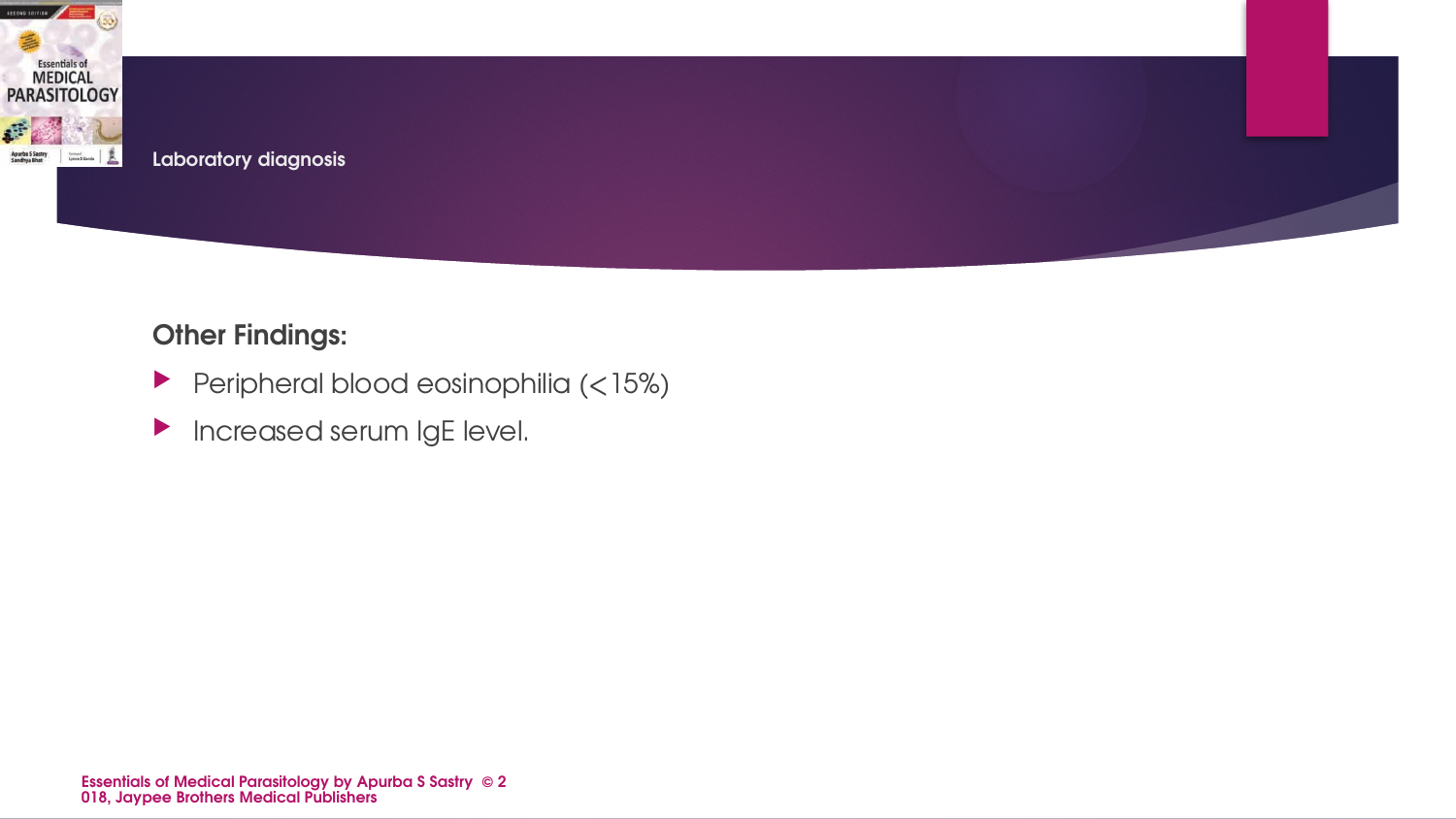

# Laboratory diagnosis
Other Findings:
Peripheral blood eosinophilia (<15%)
Increased serum IgE level.
Essentials of Medical Parasitology by Apurba S Sastry  © 2018, Jaypee Brothers Medical Publishers